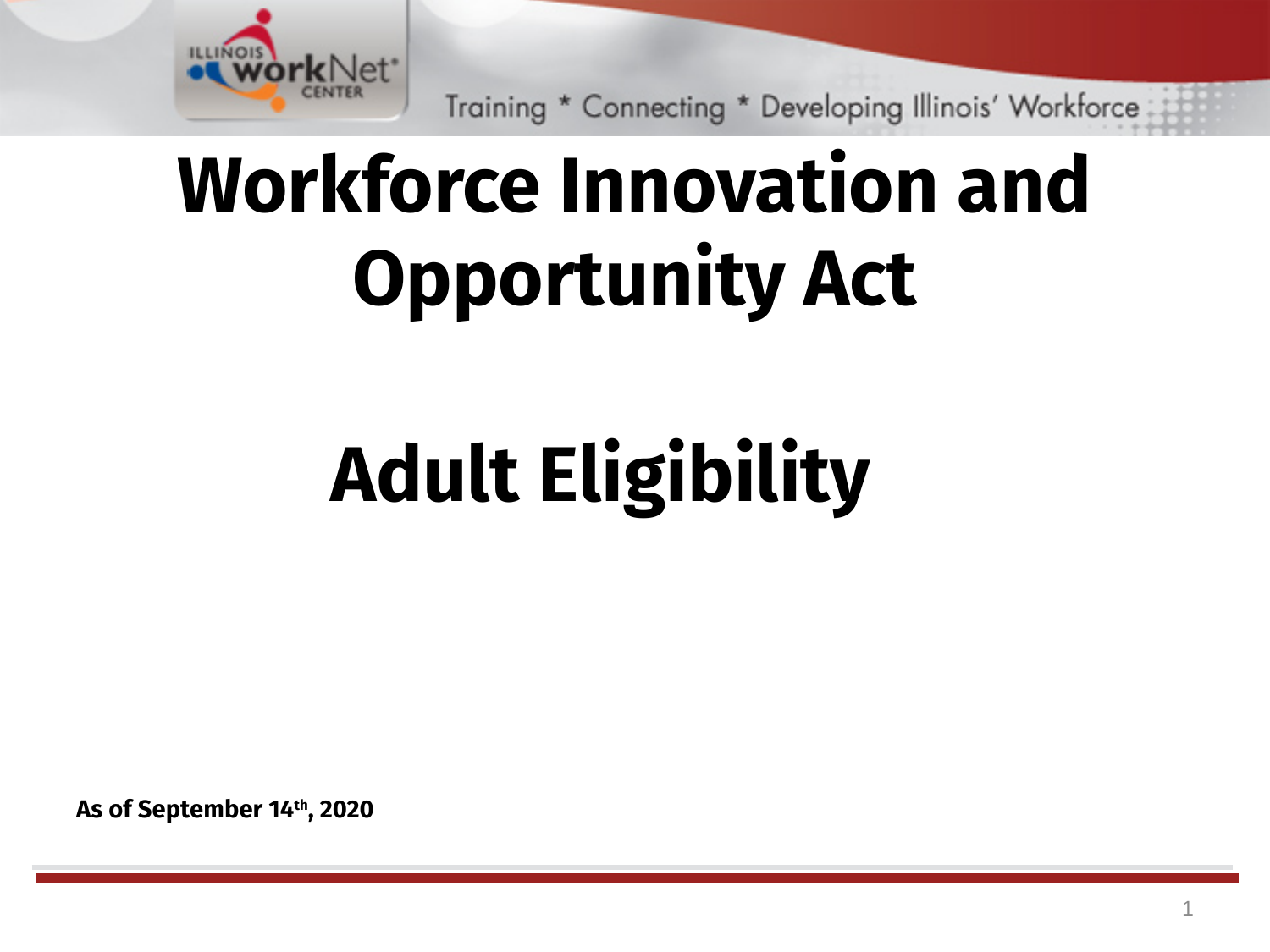

# Workforce Innovation and Opportunity Act

		Adult Eligibility

As of September 14th, 2020
1